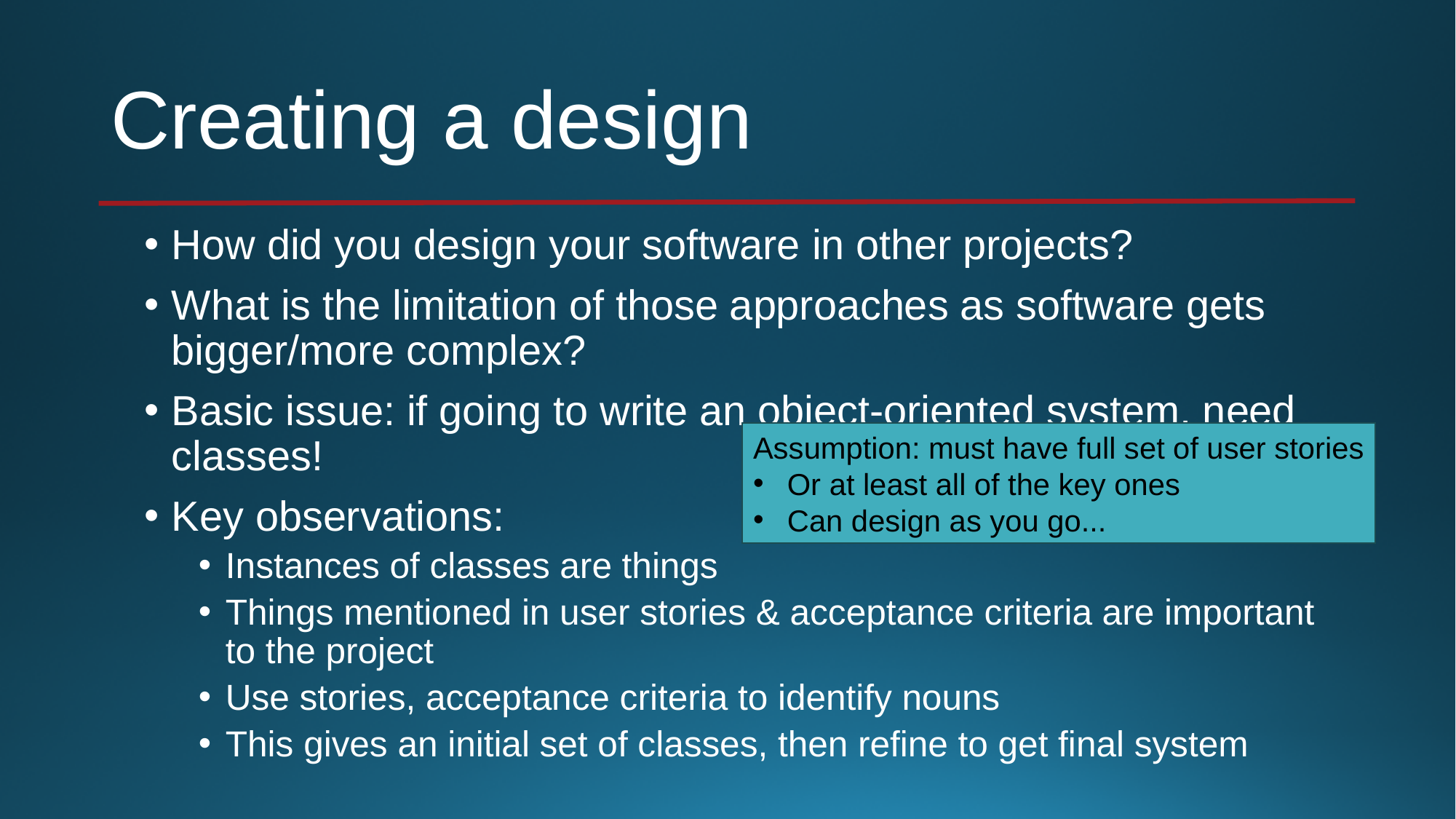

# Creating a design
How did you design your software in other projects?
What is the limitation of those approaches as software gets bigger/more complex?
Basic issue: if going to write an object-oriented system, need classes!
Key observations:
Instances of classes are things
Things mentioned in user stories & acceptance criteria are important to the project
Use stories, acceptance criteria to identify nouns
This gives an initial set of classes, then refine to get final system
Assumption: must have full set of user stories
Or at least all of the key ones
Can design as you go...